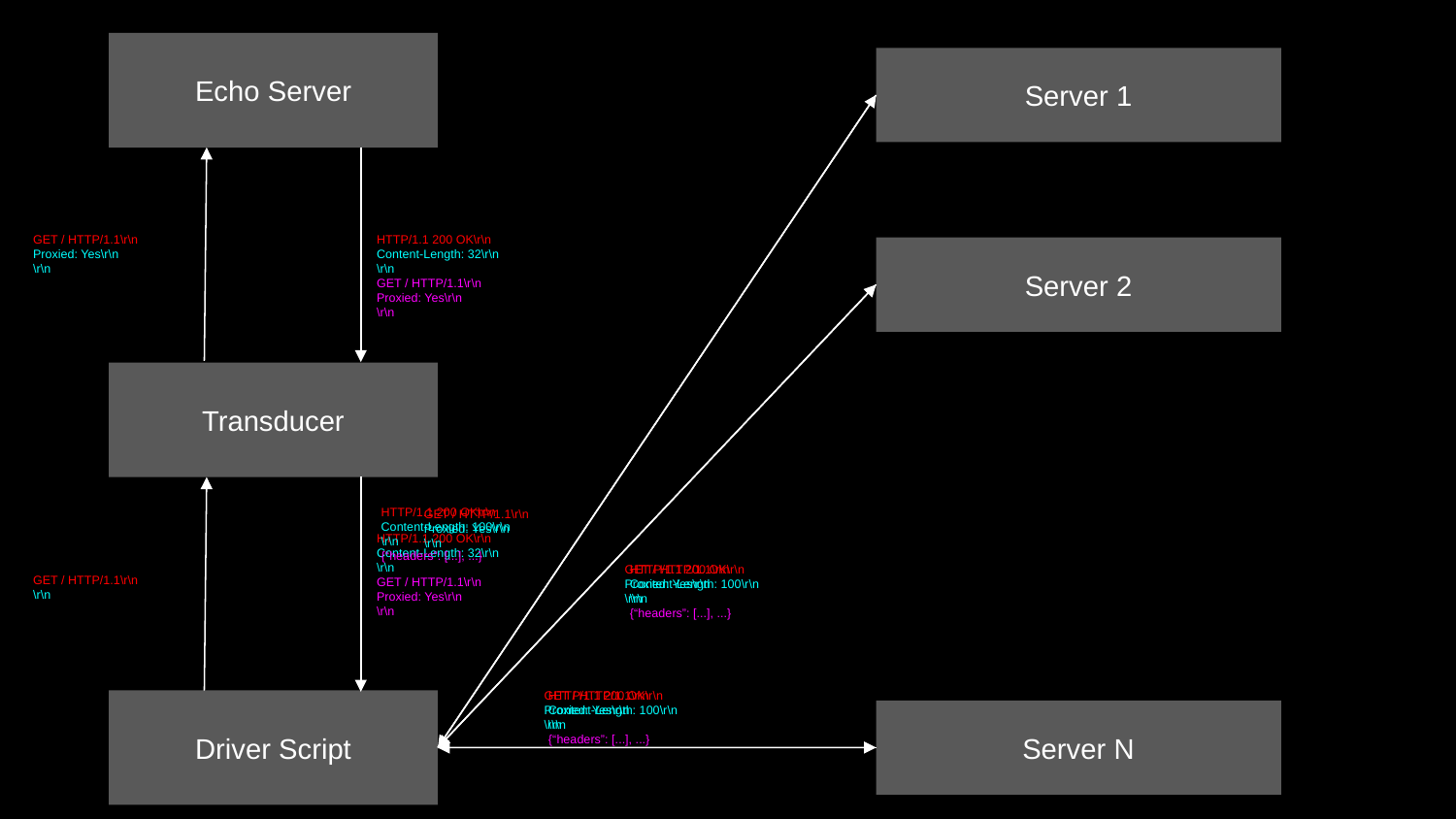

Echo Server
Server 1
GET / HTTP/1.1\r\n
Proxied: Yes\r\n
\r\n
HTTP/1.1 200 OK\r\n
Content-Length: 32\r\n
\r\n
GET / HTTP/1.1\r\n
Proxied: Yes\r\n
\r\n
Server 2
Transducer
.
.
.
HTTP/1.1 200 OK\r\n
Content-Length: 100\r\n
\r\n
{“headers”: [...], ...}
GET / HTTP/1.1\r\n
Proxied: Yes\r\n
\r\n
HTTP/1.1 200 OK\r\n
Content-Length: 32\r\n
\r\n
GET / HTTP/1.1\r\n
Proxied: Yes\r\n
\r\n

GET / HTTP/1.1\r\n
Proxied: Yes\r\n
\r\n
HTTP/1.1 200 OK\r\n
Content-Length: 100\r\n
\r\n
{“headers”: [...], ...}
GET / HTTP/1.1\r\n
\r\n
GET / HTTP/1.1\r\n
Proxied: Yes\r\n
\r\n
HTTP/1.1 200 OK\r\n
Content-Length: 100\r\n
\r\n
{“headers”: [...], ...}
Driver Script
Server N
38